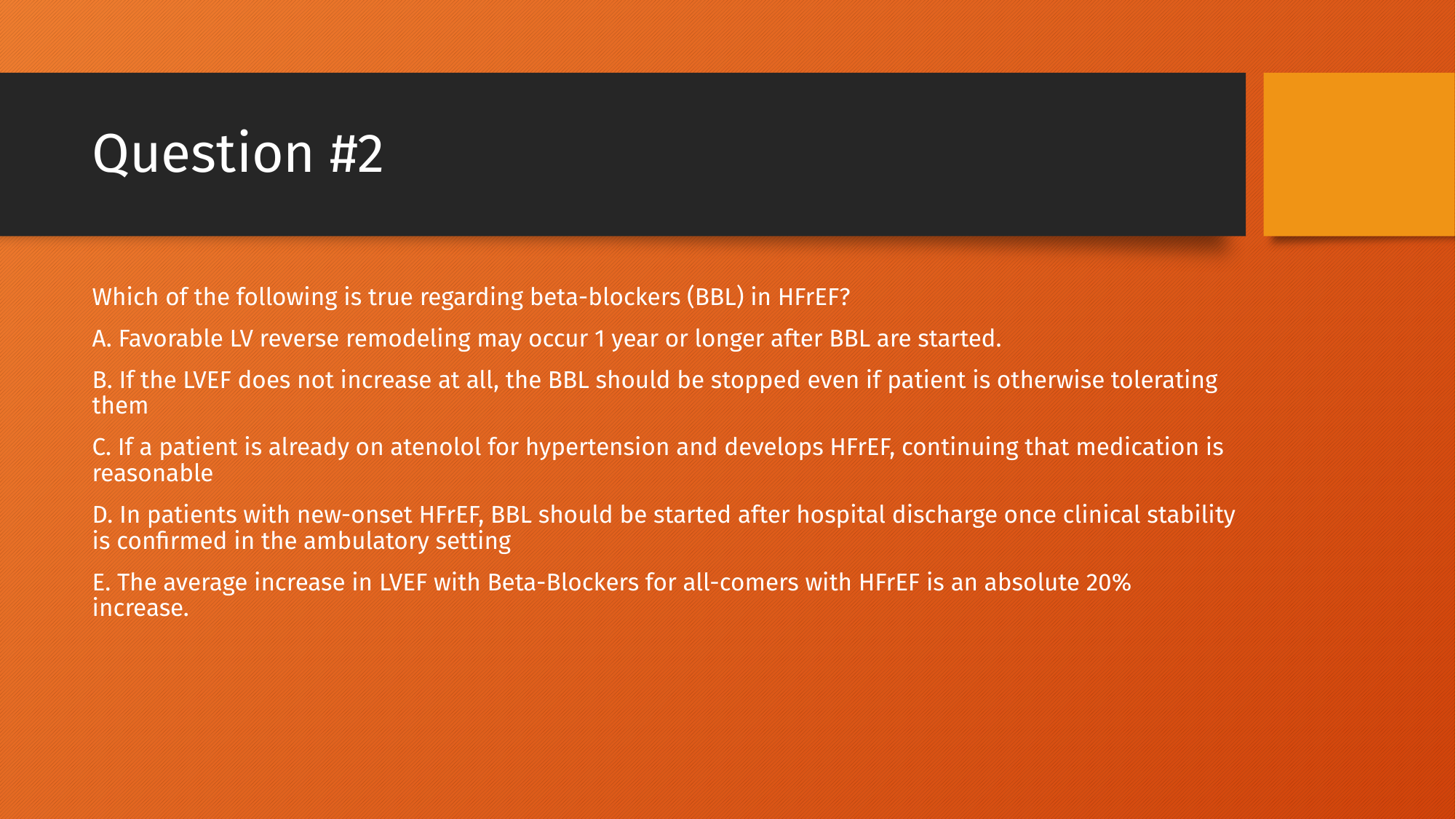

# Question #2
Which of the following is true regarding beta-blockers (BBL) in HFrEF?
A. Favorable LV reverse remodeling may occur 1 year or longer after BBL are started.
B. If the LVEF does not increase at all, the BBL should be stopped even if patient is otherwise tolerating them
C. If a patient is already on atenolol for hypertension and develops HFrEF, continuing that medication is reasonable
D. In patients with new-onset HFrEF, BBL should be started after hospital discharge once clinical stability is confirmed in the ambulatory setting
E. The average increase in LVEF with Beta-Blockers for all-comers with HFrEF is an absolute 20% increase.